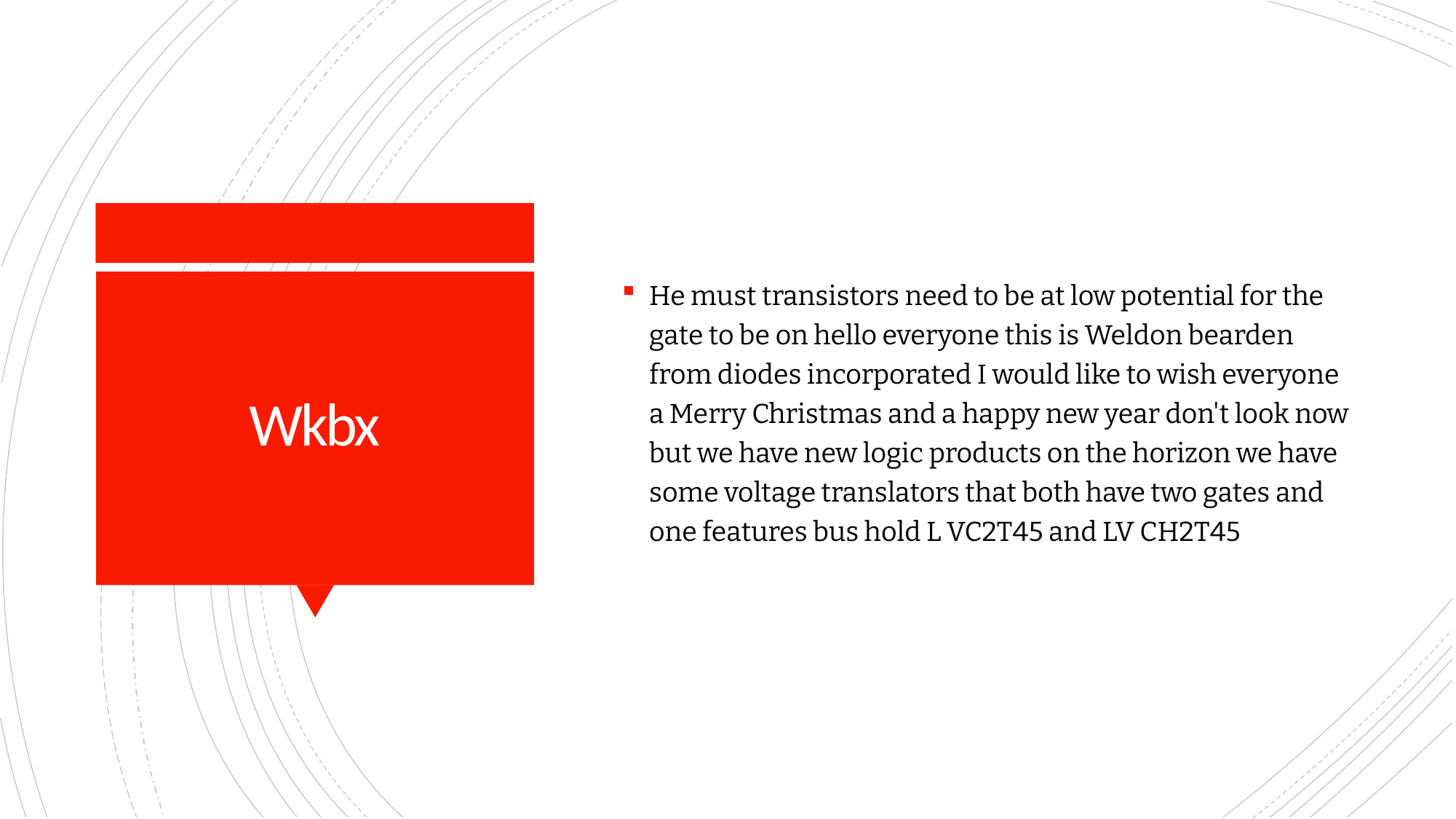

He must transistors need to be at low potential for the gate to be on hello everyone this is Weldon bearden from diodes incorporated I would like to wish everyone a Merry Christmas and a happy new year don't look now but we have new logic products on the horizon we have some voltage translators that both have two gates and one features bus hold L VC2T45 and LV CH2T45
# Wkbx